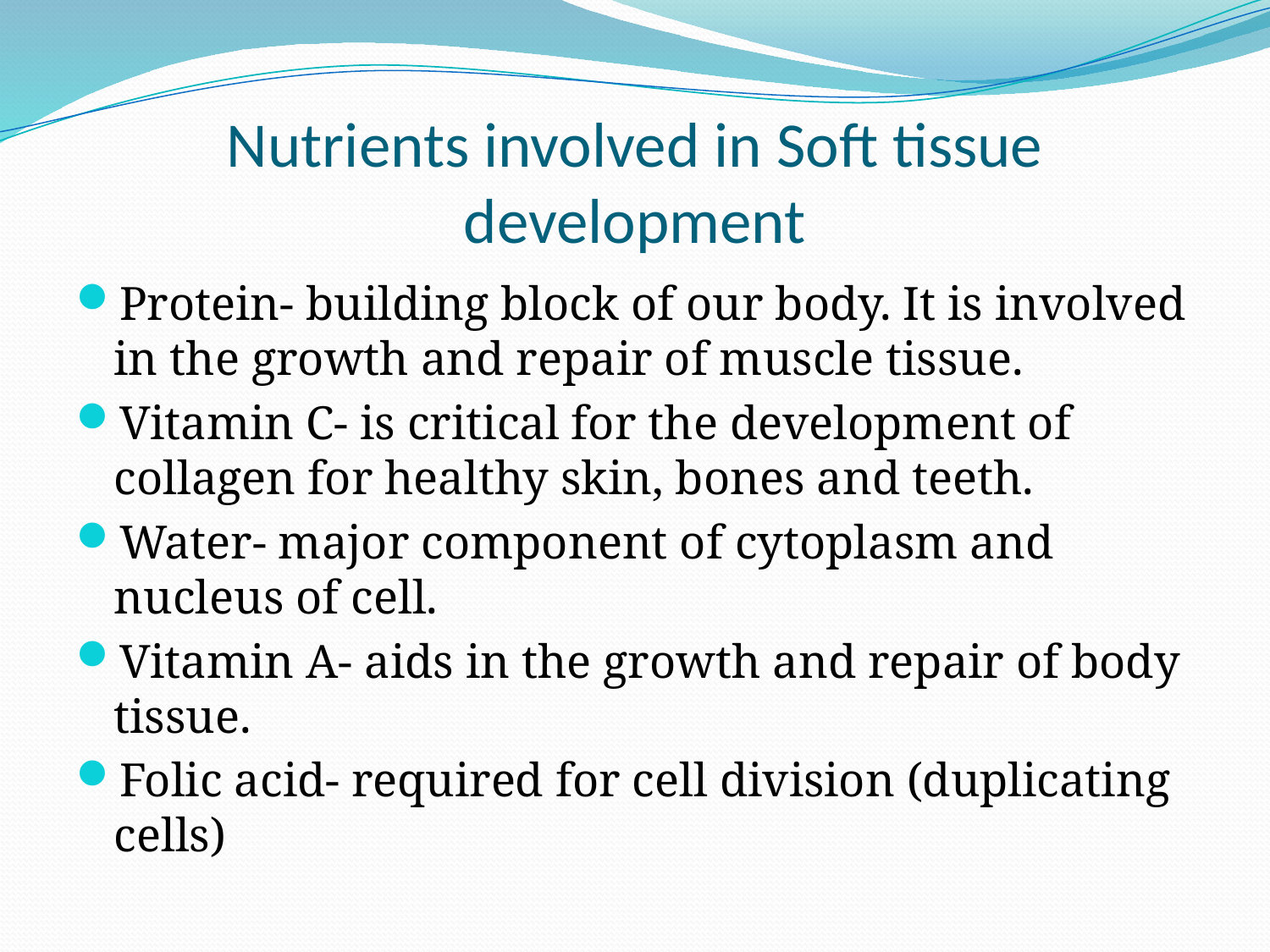

# Nutrients involved in Soft tissue development
Protein- building block of our body. It is involved in the growth and repair of muscle tissue.
Vitamin C- is critical for the development of collagen for healthy skin, bones and teeth.
Water- major component of cytoplasm and nucleus of cell.
Vitamin A- aids in the growth and repair of body tissue.
Folic acid- required for cell division (duplicating cells)